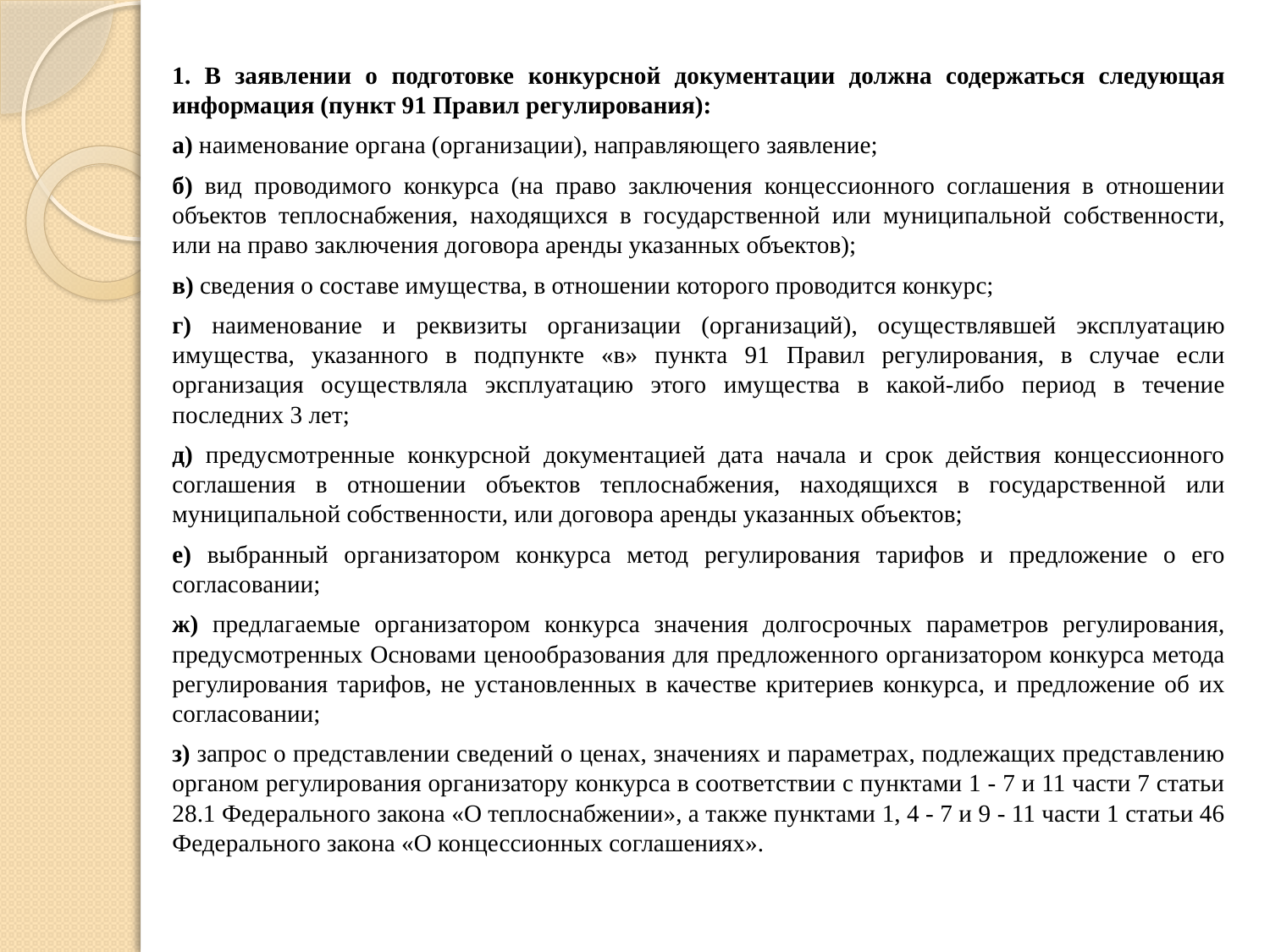

1. В заявлении о подготовке конкурсной документации должна содержаться следующая информация (пункт 91 Правил регулирования):
а) наименование органа (организации), направляющего заявление;
б) вид проводимого конкурса (на право заключения концессионного соглашения в отношении объектов теплоснабжения, находящихся в государственной или муниципальной собственности, или на право заключения договора аренды указанных объектов);
в) сведения о составе имущества, в отношении которого проводится конкурс;
г) наименование и реквизиты организации (организаций), осуществлявшей эксплуатацию имущества, указанного в подпункте «в» пункта 91 Правил регулирования, в случае если организация осуществляла эксплуатацию этого имущества в какой-либо период в течение последних 3 лет;
д) предусмотренные конкурсной документацией дата начала и срок действия концессионного соглашения в отношении объектов теплоснабжения, находящихся в государственной или муниципальной собственности, или договора аренды указанных объектов;
е) выбранный организатором конкурса метод регулирования тарифов и предложение о его согласовании;
ж) предлагаемые организатором конкурса значения долгосрочных параметров регулирования, предусмотренных Основами ценообразования для предложенного организатором конкурса метода регулирования тарифов, не установленных в качестве критериев конкурса, и предложение об их согласовании;
з) запрос о представлении сведений о ценах, значениях и параметрах, подлежащих представлению органом регулирования организатору конкурса в соответствии с пунктами 1 - 7 и 11 части 7 статьи 28.1 Федерального закона «О теплоснабжении», а также пунктами 1, 4 - 7 и 9 - 11 части 1 статьи 46 Федерального закона «О концессионных соглашениях».